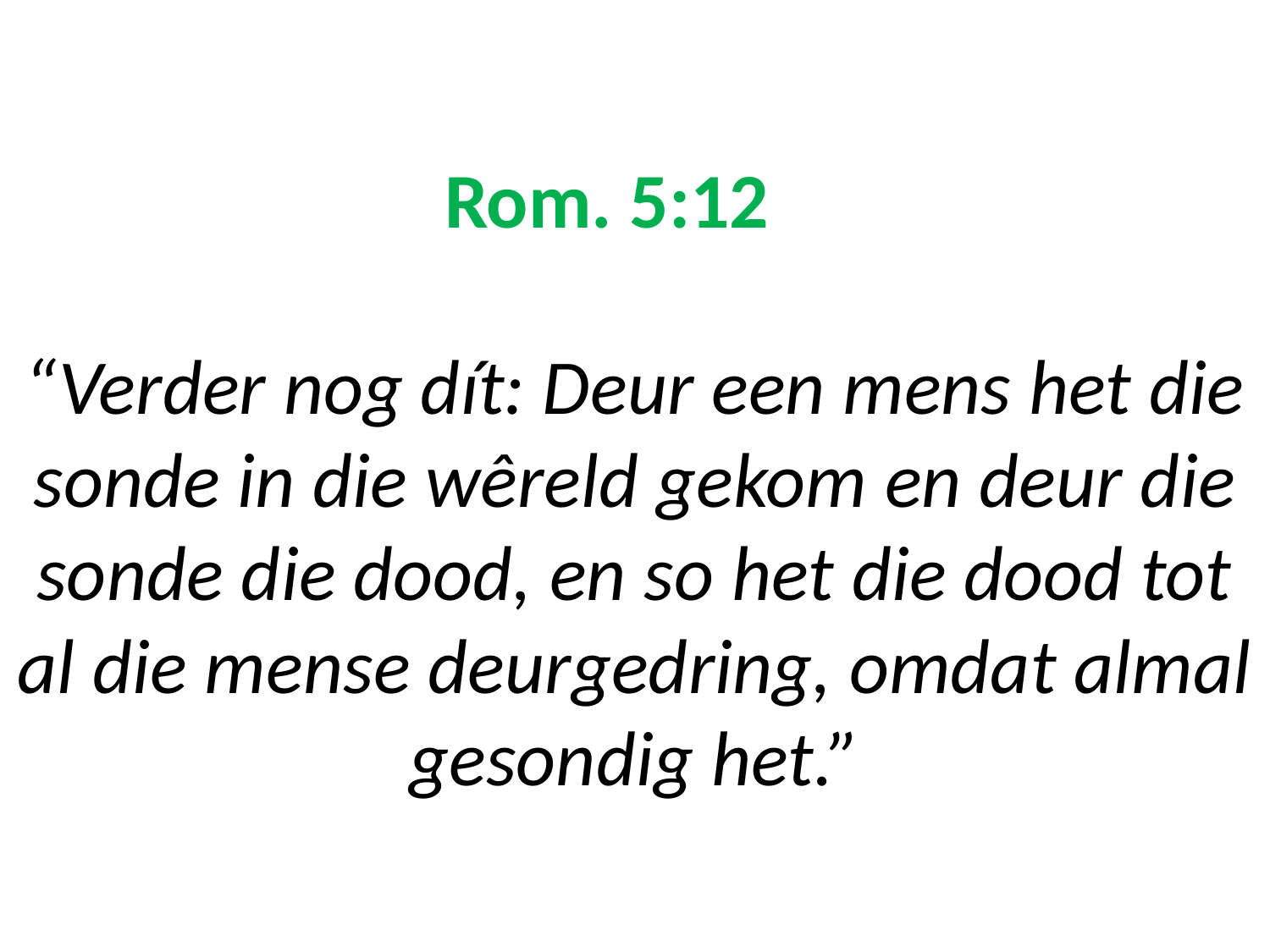

# Rom. 5:12 “Verder nog dít: Deur een mens het die sonde in die wêreld gekom en deur die sonde die dood, en so het die dood tot al die mense deurgedring, omdat almal gesondig het.”